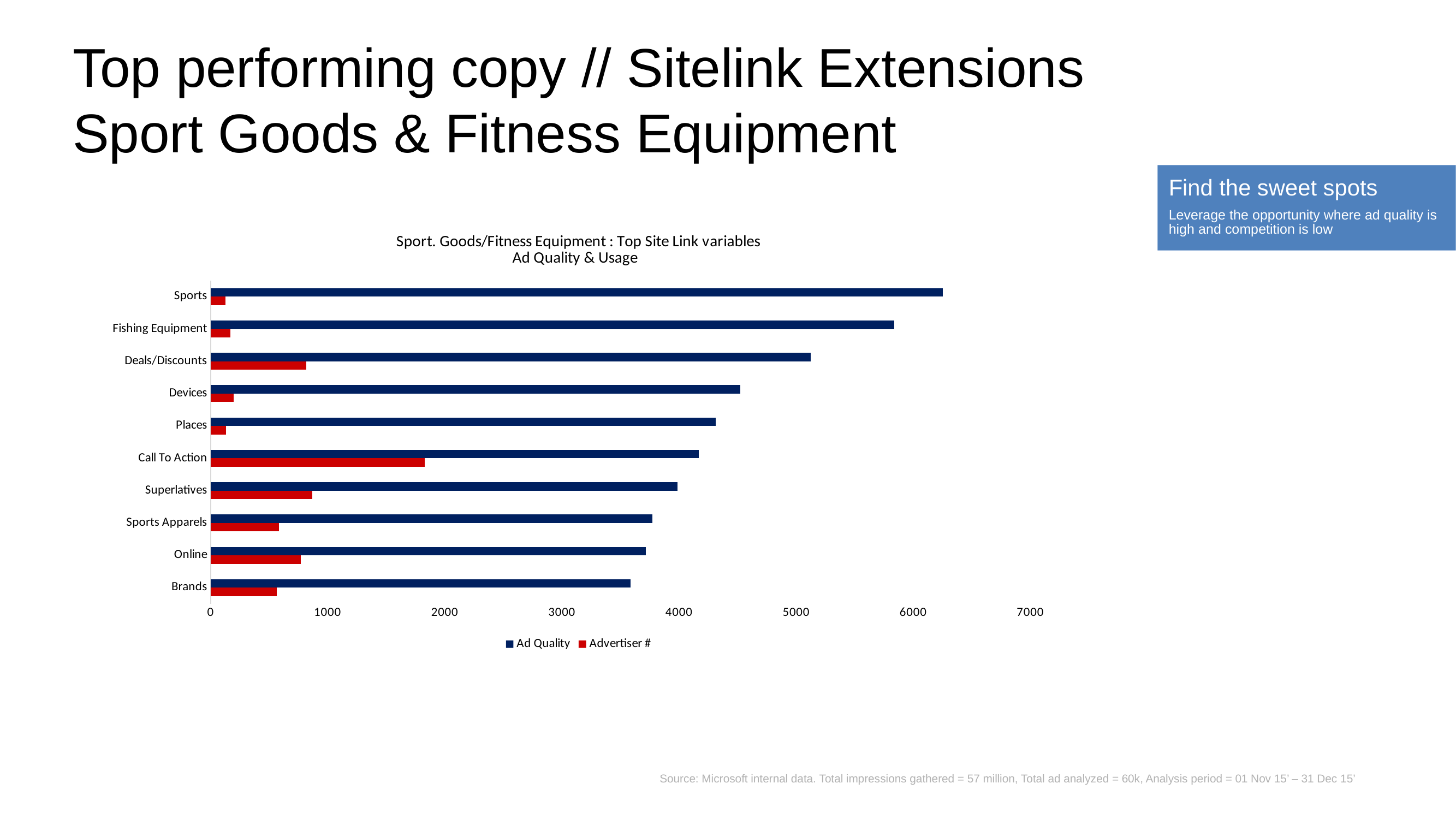

# Top performing copy // Sitelink Extensions Sport Goods & Fitness Equipment
Find the sweet spots
Leverage the opportunity where ad quality is high and competition is low

### Chart: Sport. Goods/Fitness Equipment : Top Site Link variables
Ad Quality & Usage

| Category | Advertiser # | Ad Quality |
|---|---|---|
| Brands | 565.0 | 3587.0 |
| Online | 772.0 | 3718.0 |
| Sports Apparels | 586.0 | 3773.0 |
| Superlatives | 869.0 | 3985.0 |
| Call To Action | 1828.0 | 4169.0 |
| Places | 131.0 | 4313.0 |
| Devices | 199.0 | 4525.0 |
| Deals/Discounts | 816.0 | 5124.0 |
| Fishing Equipment | 170.0 | 5835.0 |
| Sports | 129.0 | 6251.0 |
Source: Microsoft internal data. Total impressions gathered = 57 million, Total ad analyzed = 60k, Analysis period = 01 Nov 15’ – 31 Dec 15’